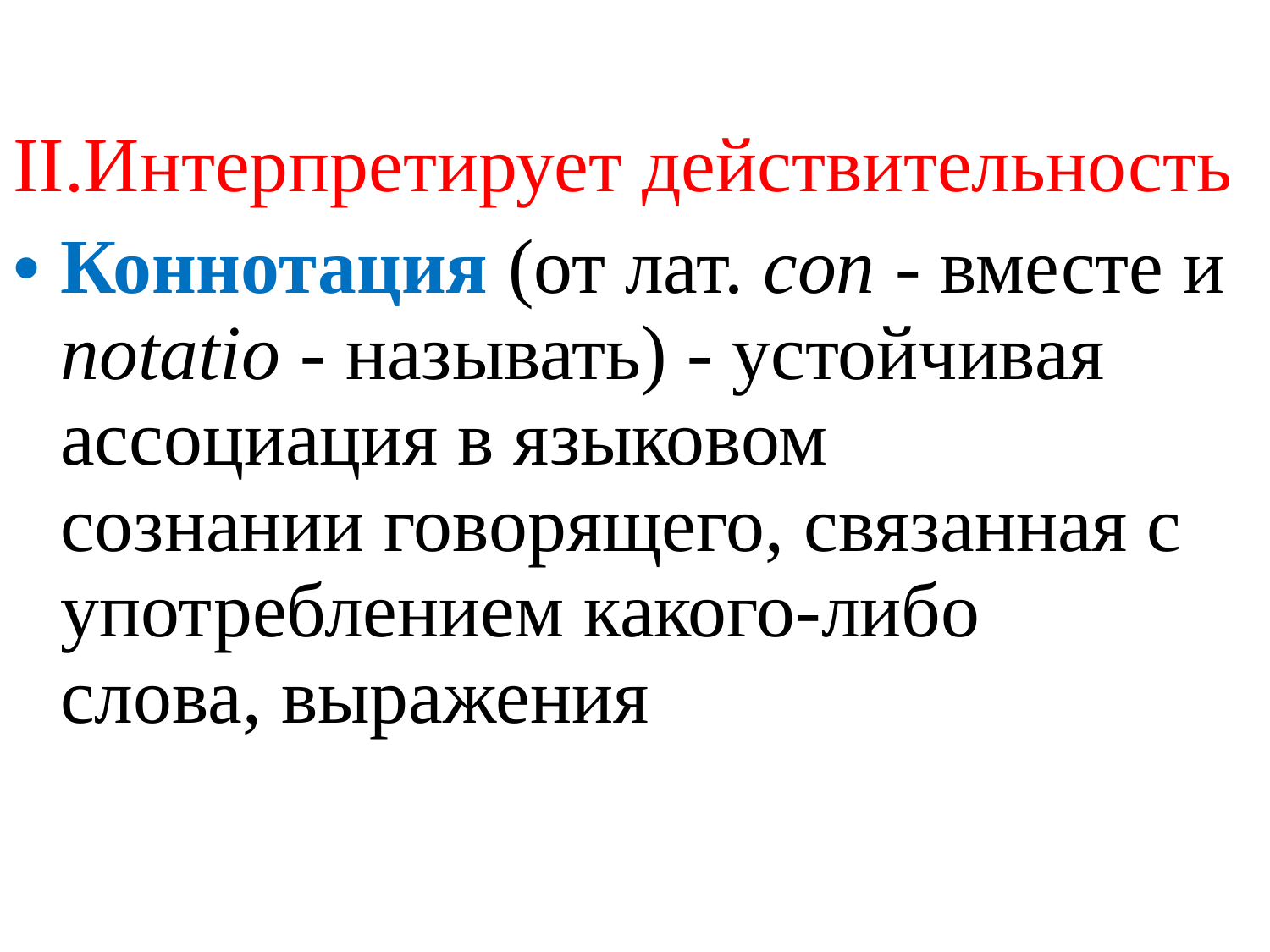

II.Интерпретирует действительность
Коннотация (от лат. con - вместе и notatio - называть) - устойчивая ассоциация в языковом сознании говорящего, связанная с употреблением какого-либо слова, выражения